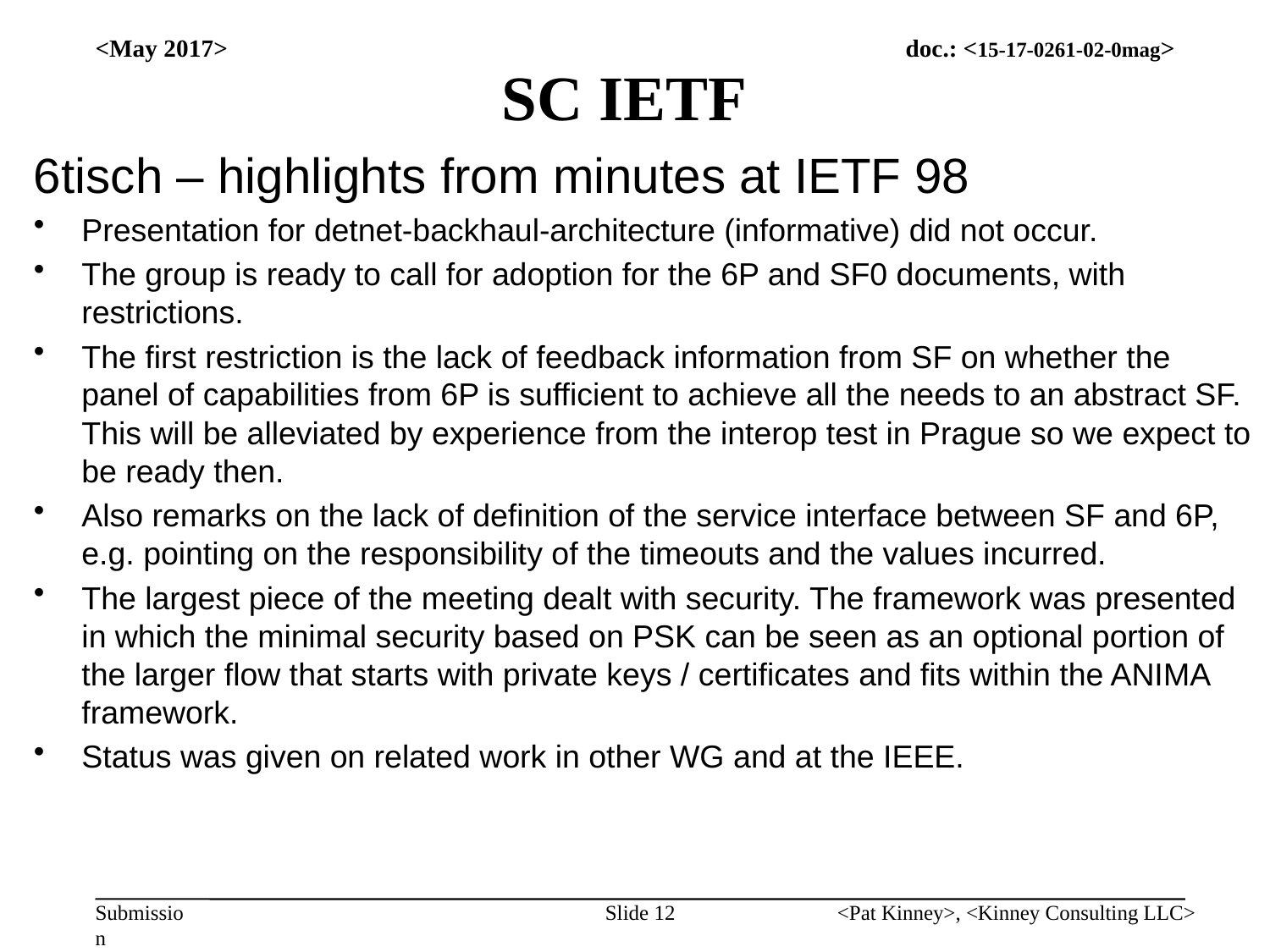

# SC IETF
<May 2017>
6tisch – highlights from minutes at IETF 98
Presentation for detnet-backhaul-architecture (informative) did not occur.
The group is ready to call for adoption for the 6P and SF0 documents, with restrictions.
The first restriction is the lack of feedback information from SF on whether the panel of capabilities from 6P is sufficient to achieve all the needs to an abstract SF. This will be alleviated by experience from the interop test in Prague so we expect to be ready then.
Also remarks on the lack of definition of the service interface between SF and 6P, e.g. pointing on the responsibility of the timeouts and the values incurred.
The largest piece of the meeting dealt with security. The framework was presented in which the minimal security based on PSK can be seen as an optional portion of the larger flow that starts with private keys / certificates and fits within the ANIMA framework.
Status was given on related work in other WG and at the IEEE.
Slide 12
<Pat Kinney>, <Kinney Consulting LLC>